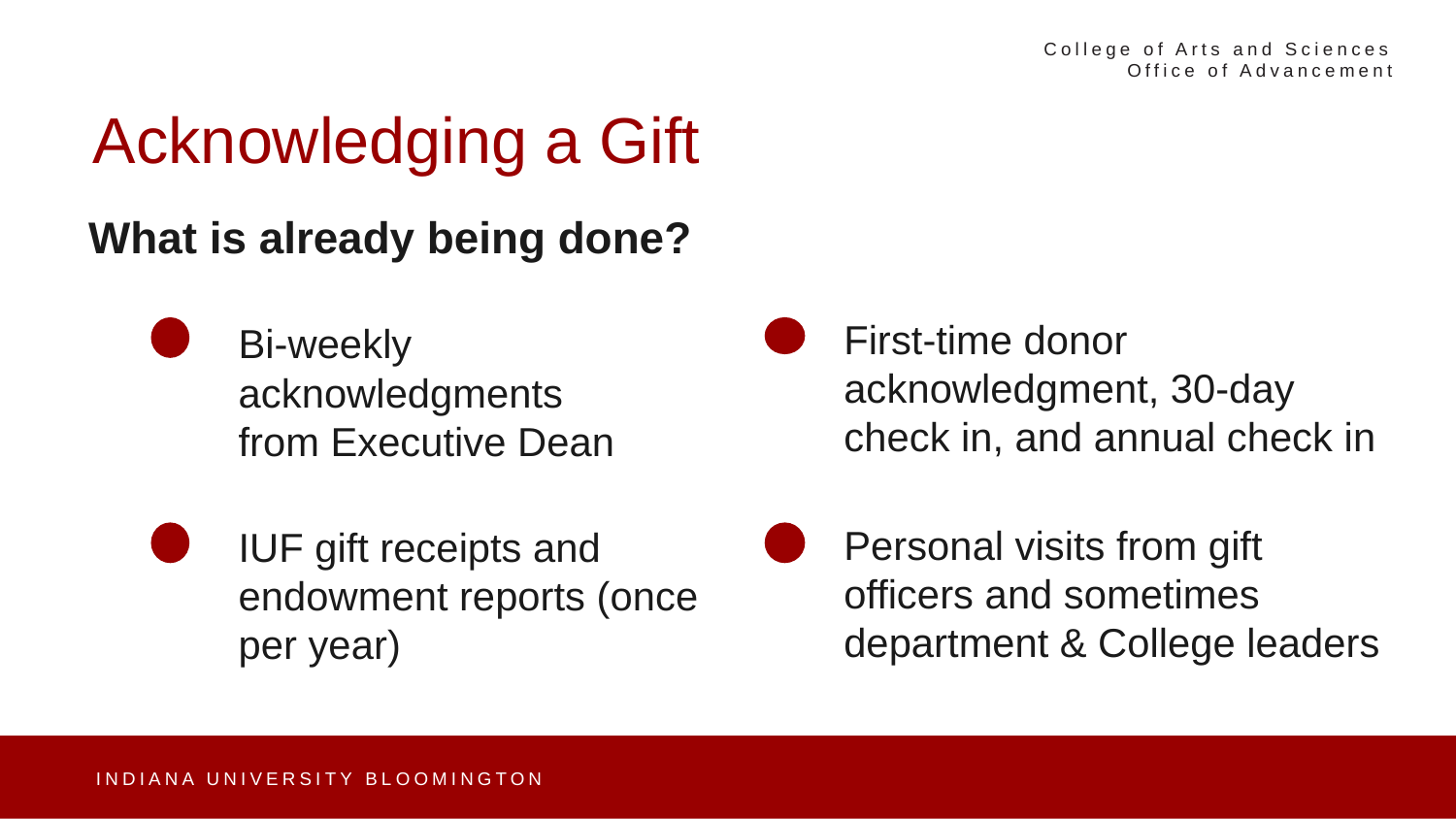

College of Arts and Sciences Office of Advancement
Acknowledging a Gift
What is already being done?
First-time donor acknowledgment, 30-day check in, and annual check in
Bi-weekly acknowledgments from Executive Dean

Personal visits from gift officers and sometimes department & College leaders
IUF gift receipts and endowment reports (once per year)